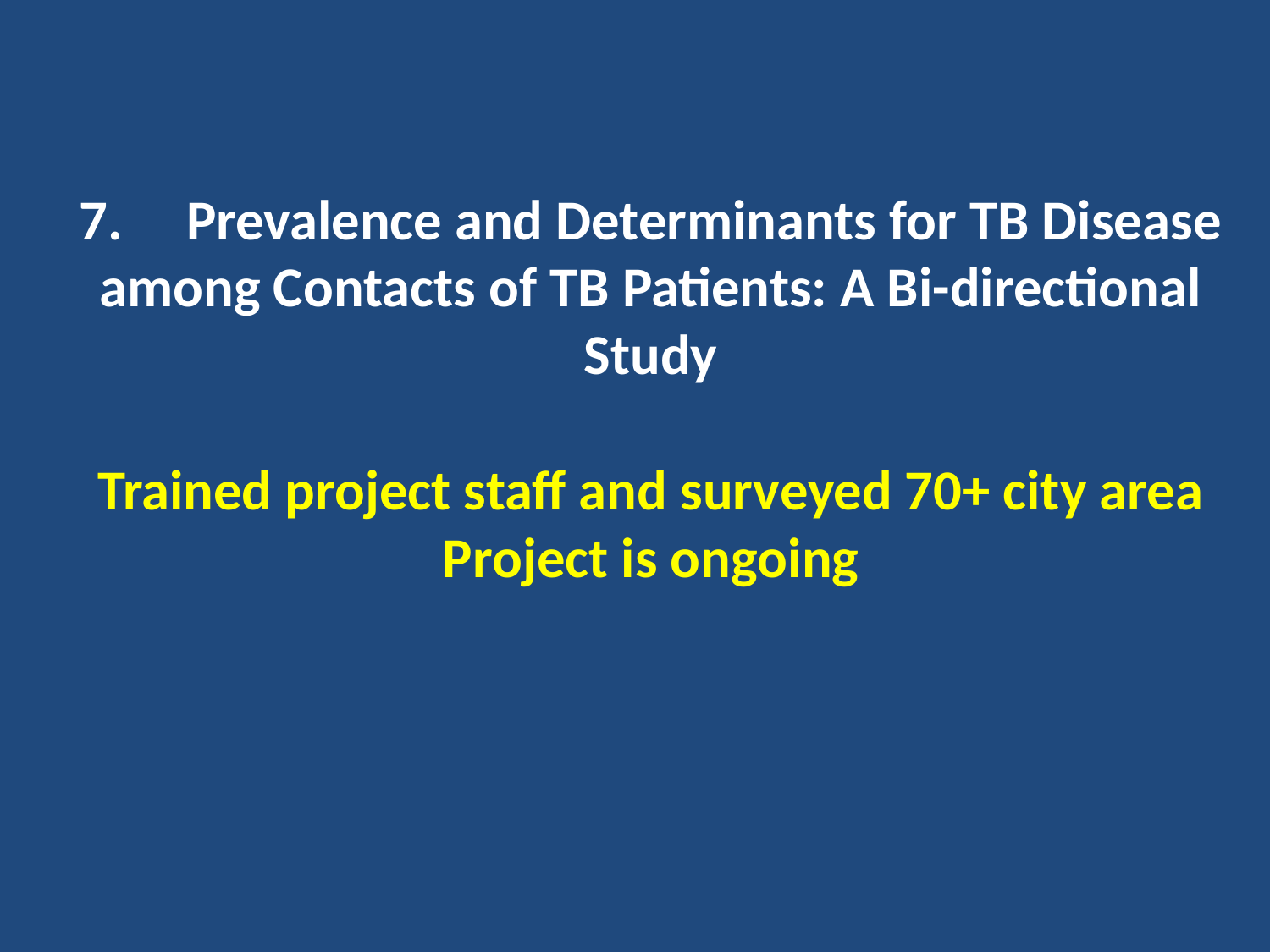

# 7.     Prevalence and Determinants for TB Disease among Contacts of TB Patients: A Bi-directional Study Trained project staff and surveyed 70+ city area Project is ongoing